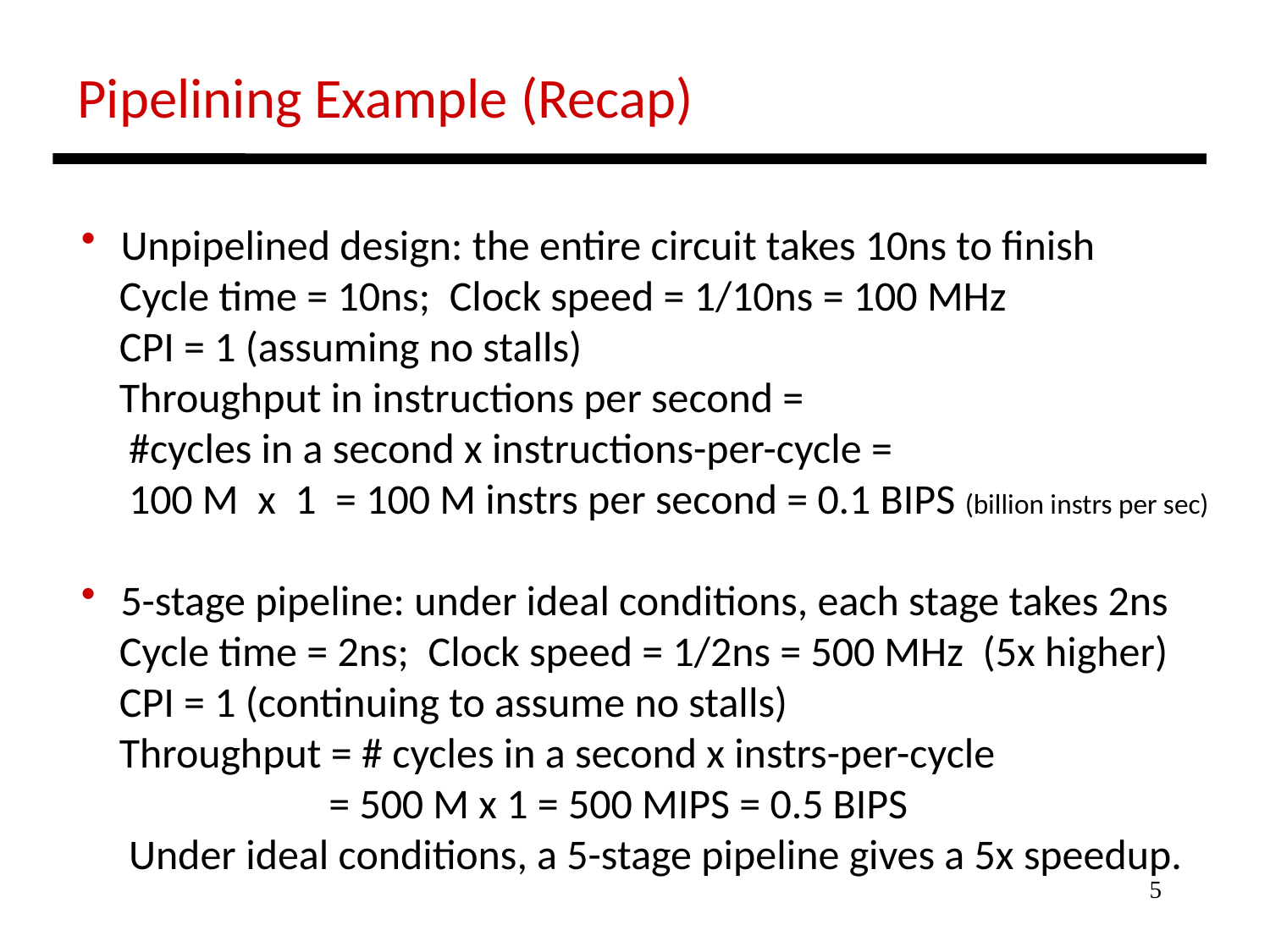

Pipelining Example (Recap)

 Unpipelined design: the entire circuit takes 10ns to finish
    Cycle time = 10ns;  Clock speed = 1/10ns = 100 MHz
    CPI = 1 (assuming no stalls)
    Throughput in instructions per second =
     #cycles in a second x instructions-per-cycle =
     100 M  x  1  = 100 M instrs per second = 0.1 BIPS (billion instrs per sec)

 5-stage pipeline: under ideal conditions, each stage takes 2ns
    Cycle time = 2ns;  Clock speed = 1/2ns = 500 MHz  (5x higher)
    CPI = 1 (continuing to assume no stalls)
    Throughput = # cycles in a second x instrs-per-cycle
                          = 500 M x 1 = 500 MIPS = 0.5 BIPS
     Under ideal conditions, a 5-stage pipeline gives a 5x speedup.

5